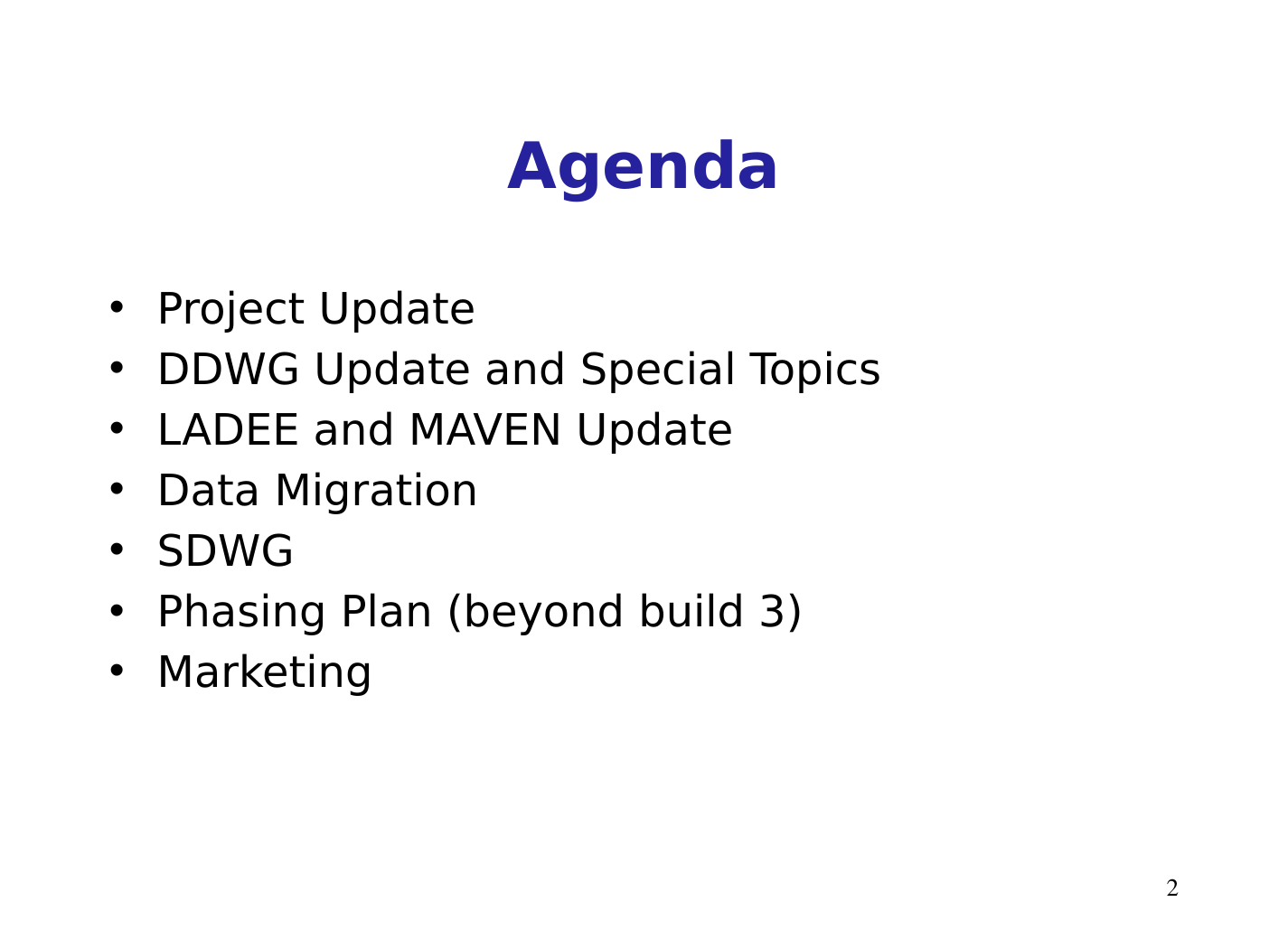

# Agenda
Project Update
DDWG Update and Special Topics
LADEE and MAVEN Update
Data Migration
SDWG
Phasing Plan (beyond build 3)
Marketing
2